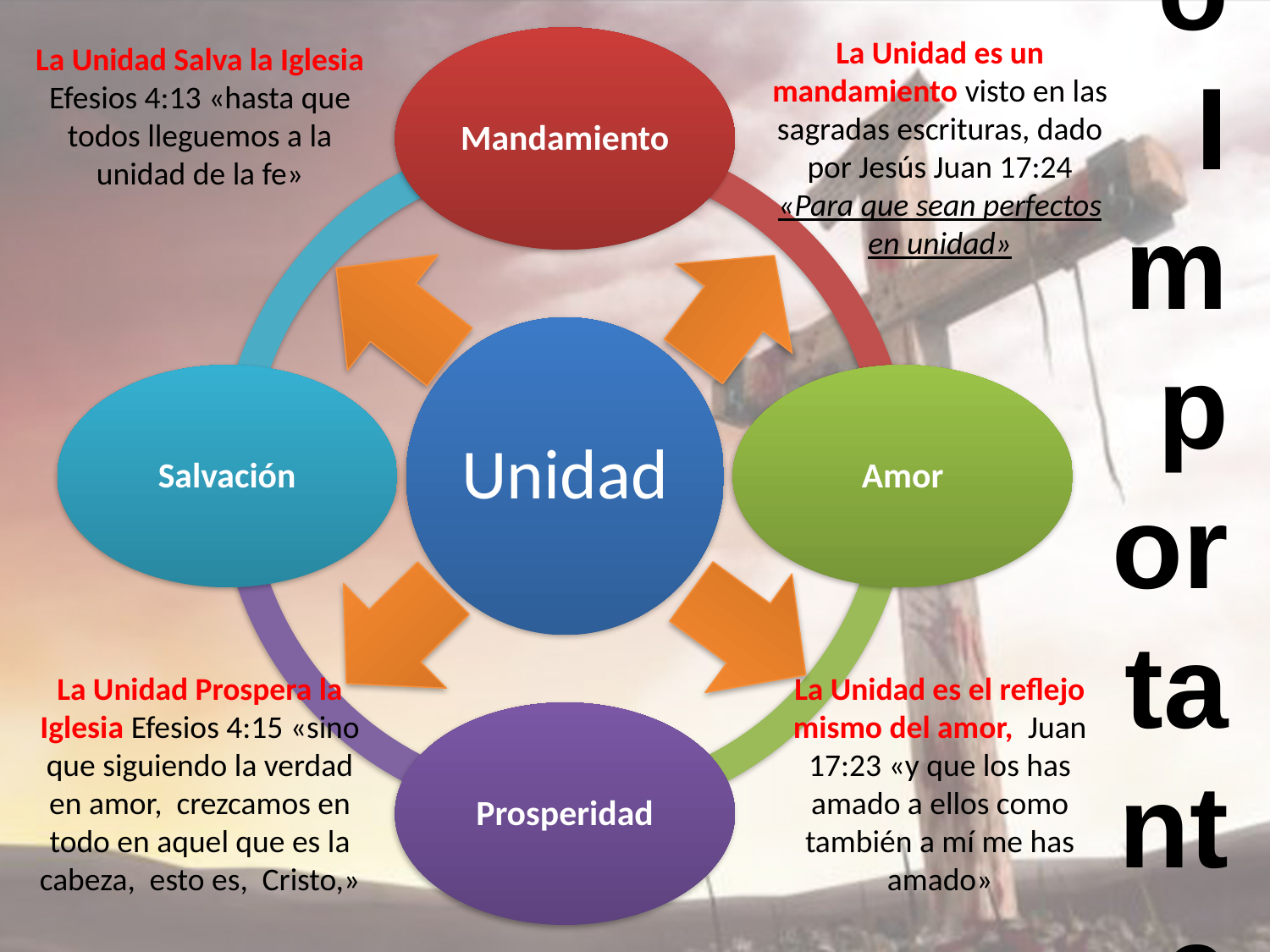

La Unidad es un mandamiento visto en las sagradas escrituras, dado por Jesús Juan 17:24 «Para que sean perfectos en unidad»
Unidad
Mandamiento
Amor
Prosperidad
Salvación
La Unidad Salva la Iglesia Efesios 4:13 «hasta que todos lleguemos a la unidad de la fe»
# Lo Importante…

La Unidad Prospera la Iglesia Efesios 4:15 «sino que siguiendo la verdad en amor,  crezcamos en todo en aquel que es la cabeza,  esto es,  Cristo,»
La Unidad es el reflejo mismo del amor,  Juan 17:23 «y que los has amado a ellos como también a mí me has amado»